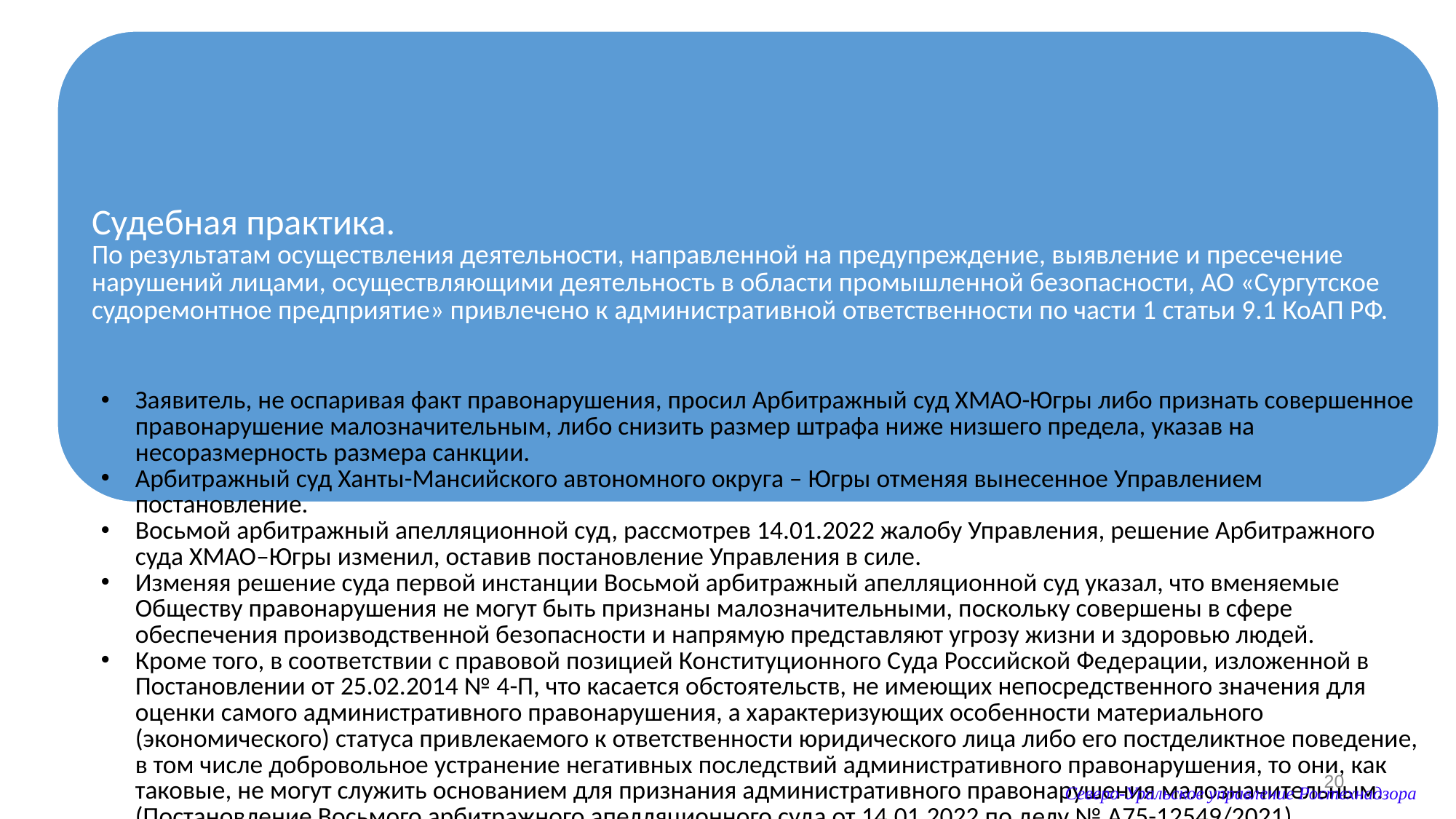

Судебная практика.
По результатам осуществления деятельности, направленной на предупреждение, выявление и пресечение нарушений лицами, осуществляющими деятельность в области промышленной безопасности, АО «Сургутское судоремонтное предприятие» привлечено к административной ответственности по части 1 статьи 9.1 КоАП РФ.
Заявитель, не оспаривая факт правонарушения, просил Арбитражный суд ХМАО-Югры либо признать совершенное правонарушение малозначительным, либо снизить размер штрафа ниже низшего предела, указав на несоразмерность размера санкции.
Арбитражный суд Ханты-Мансийского автономного округа – Югры отменяя вынесенное Управлением постановление.
Восьмой арбитражный апелляционной суд, рассмотрев 14.01.2022 жалобу Управления, решение Арбитражного суда ХМАО–Югры изменил, оставив постановление Управления в силе.
Изменяя решение суда первой инстанции Восьмой арбитражный апелляционной суд указал, что вменяемые Обществу правонарушения не могут быть признаны малозначительными, поскольку совершены в сфере обеспечения производственной безопасности и напрямую представляют угрозу жизни и здоровью людей.
20
Северо-Уральское управление Ростехнадзора